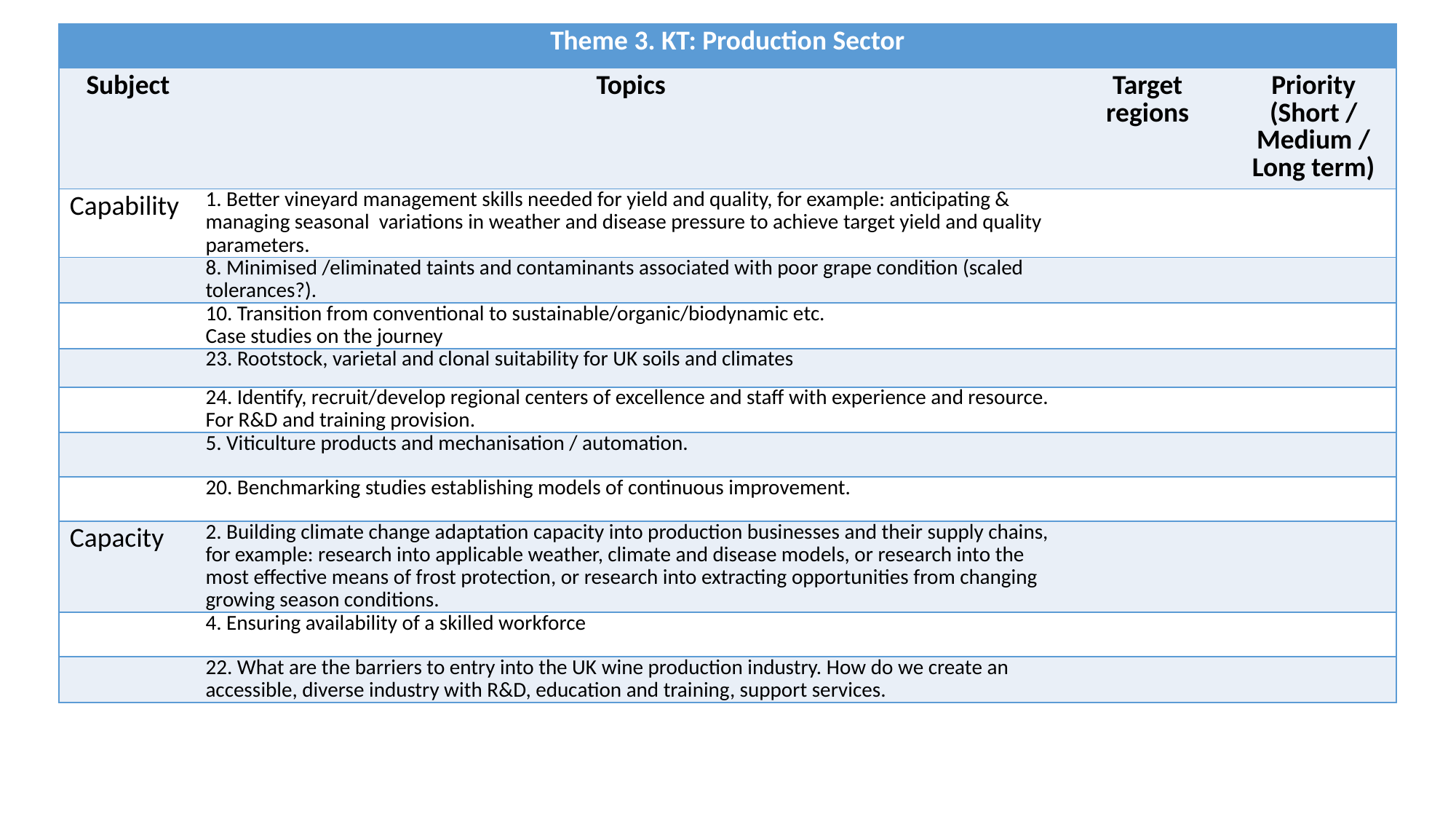

| Theme 3. KT: Production Sector |  |  |  |
| --- | --- | --- | --- |
| Subject | Topics | Target regions | Priority (Short / Medium / Long term) |
| Capability | 1. Better vineyard management skills needed for yield and quality, for example: anticipating & managing seasonal variations in weather and disease pressure to achieve target yield and quality parameters. |  |  |
|  | 8. Minimised /eliminated taints and contaminants associated with poor grape condition (scaled tolerances?). |  |  |
|  | 10. Transition from conventional to sustainable/organic/biodynamic etc. Case studies on the journey |  |  |
|  | 23. Rootstock, varietal and clonal suitability for UK soils and climates |  |  |
|  | 24. Identify, recruit/develop regional centers of excellence and staff with experience and resource. For R&D and training provision. |  |  |
|  | 5. Viticulture products and mechanisation / automation. |  |  |
|  | 20. Benchmarking studies establishing models of continuous improvement. |  |  |
| Capacity | 2. Building climate change adaptation capacity into production businesses and their supply chains, for example: research into applicable weather, climate and disease models, or research into the most effective means of frost protection, or research into extracting opportunities from changing growing season conditions. |  |  |
|  | 4. Ensuring availability of a skilled workforce |  |  |
|  | 22. What are the barriers to entry into the UK wine production industry. How do we create an accessible, diverse industry with R&D, education and training, support services. |  |  |